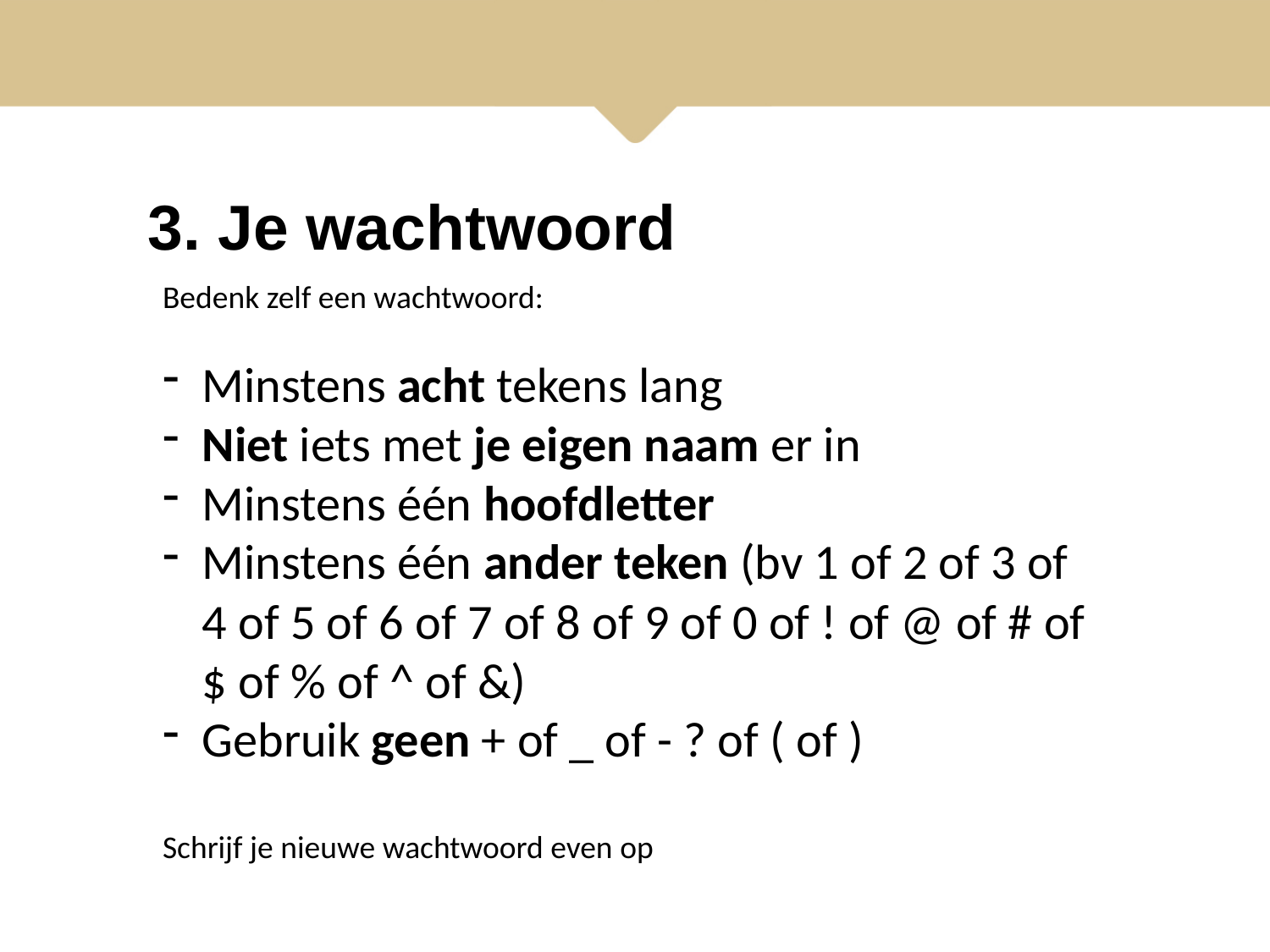

3. Je wachtwoord
Bedenk zelf een wachtwoord:

Minstens acht tekens lang
Niet iets met je eigen naam er in
Minstens één hoofdletter
Minstens één ander teken (bv 1 of 2 of 3 of 4 of 5 of 6 of 7 of 8 of 9 of 0 of ! of @ of # of $ of % of ^ of &)
Gebruik geen + of _ of - ? of ( of )

Schrijf je nieuwe wachtwoord even op